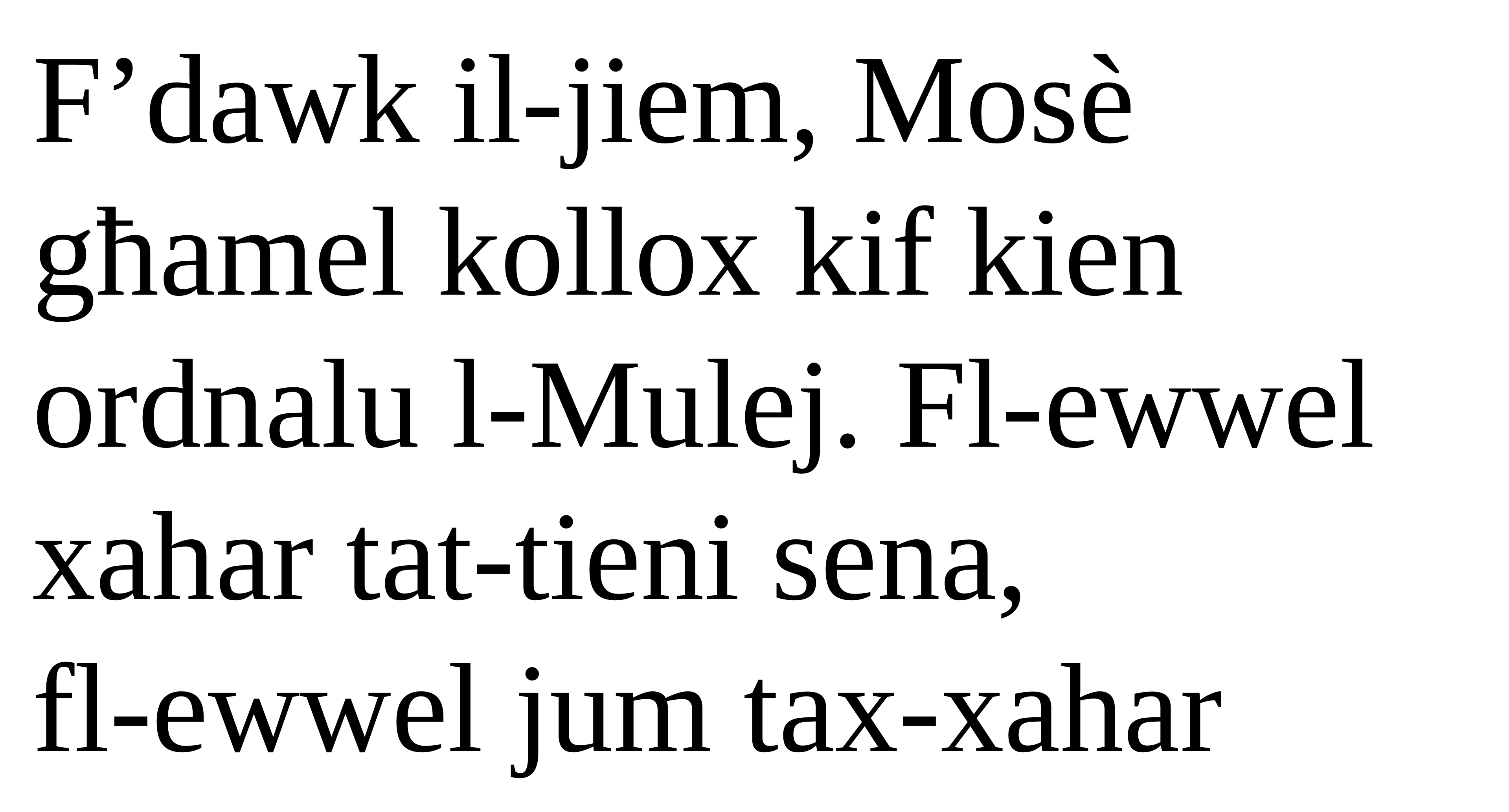

F’dawk il-jiem, Mosè għamel kollox kif kien ordnalu l-Mulej. Fl-ewwel xahar tat-tieni sena,
fl-ewwel jum tax-xahar